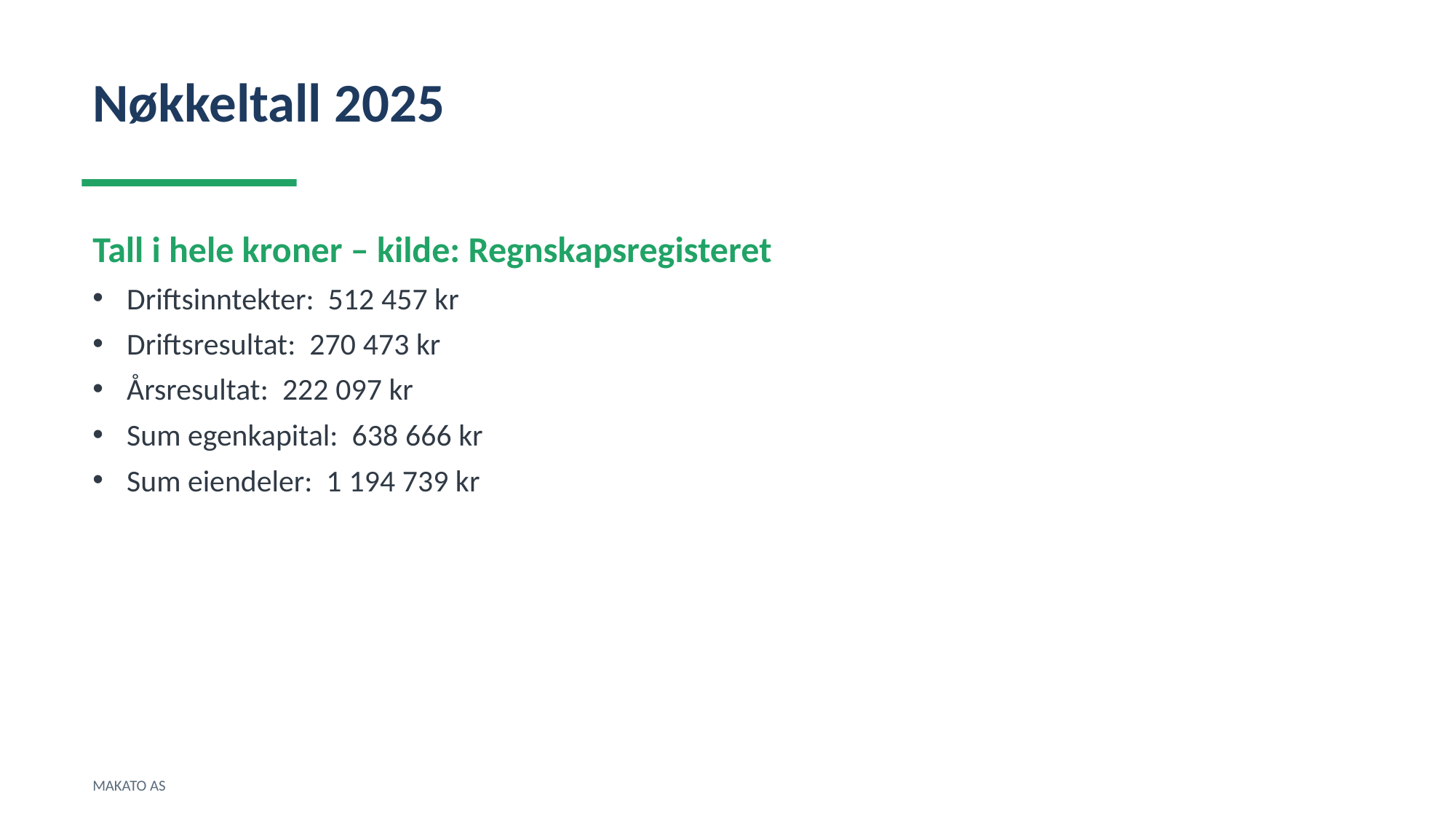

Nøkkeltall 2025

Tall i hele kroner – kilde: Regnskapsregisteret
Driftsinntekter:  512 457 kr
Driftsresultat:  270 473 kr
Årsresultat:  222 097 kr
Sum egenkapital:  638 666 kr
Sum eiendeler:  1 194 739 kr
MAKATO AS